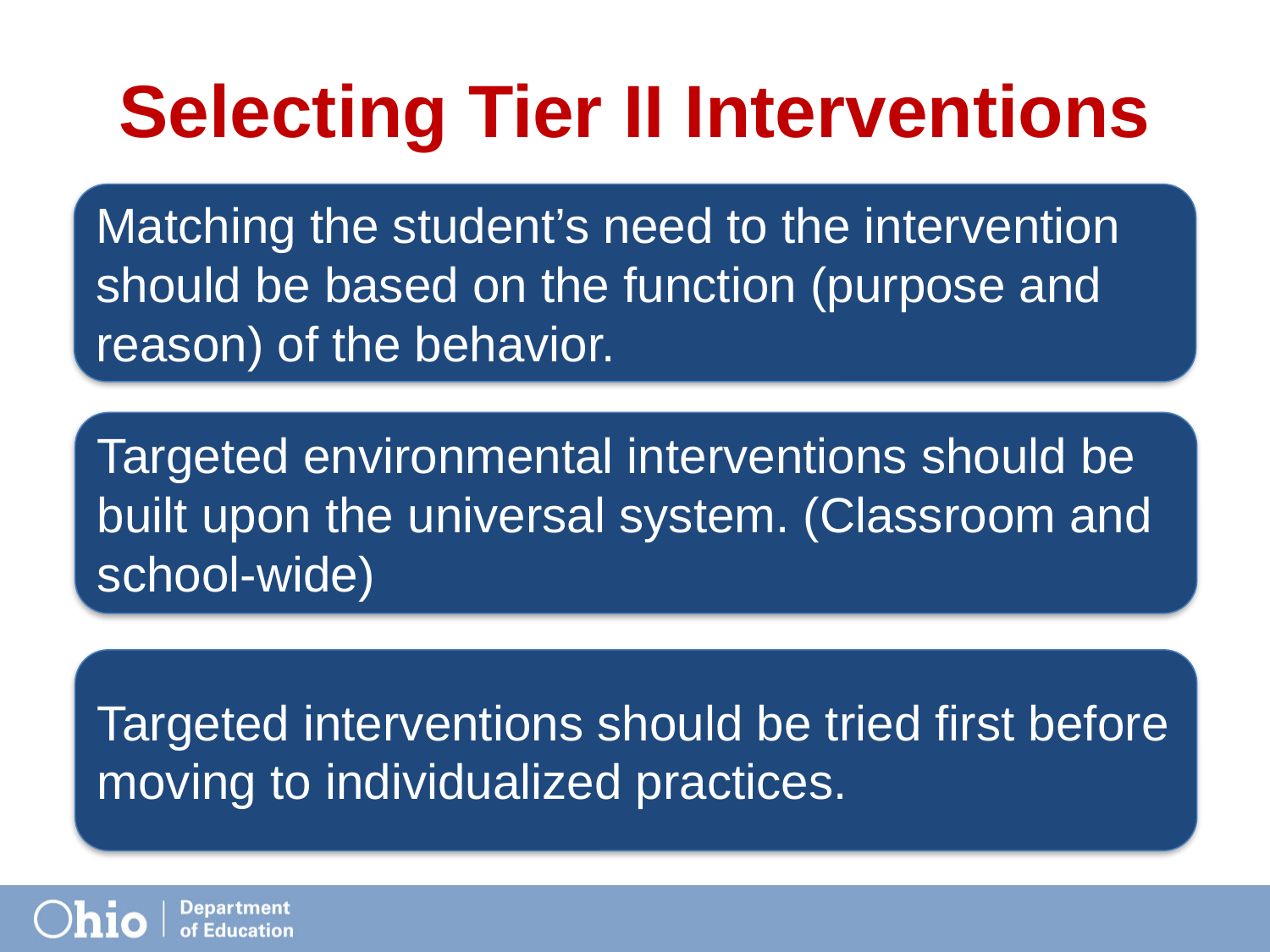

# Selecting Tier II Interventions
Matching the student’s need to the intervention should be based on the function (purpose and reason) of the behavior.
Targeted environmental interventions should be built upon the universal system. (Classroom and school-wide)
Targeted interventions should be tried first before moving to individualized practices.